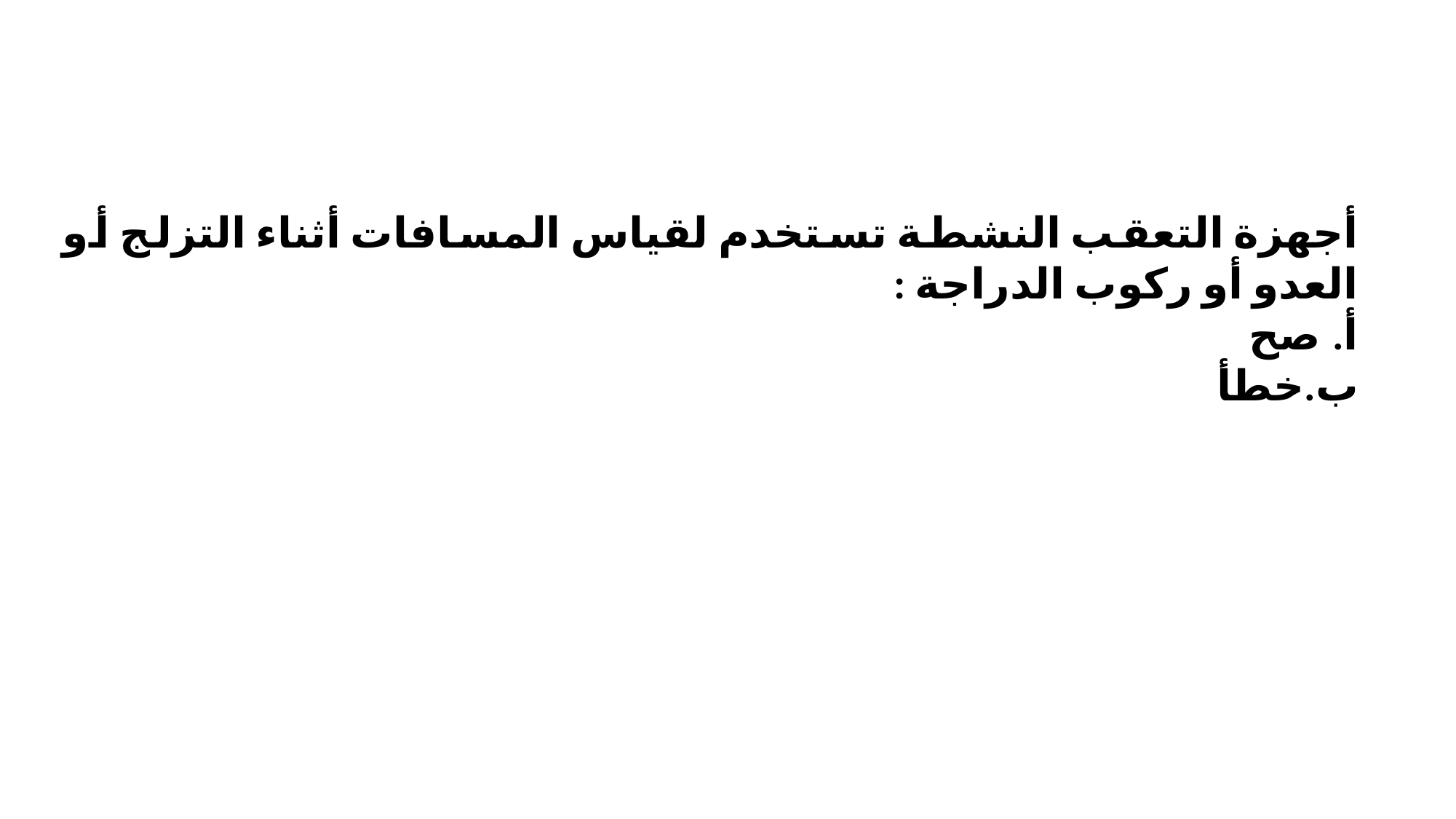

أجهزة التعقب النشطة تستخدم لقياس المسافات أثناء التزلج أو العدو أو ركوب الدراجة :
أ.	صح
ب.	خطأ